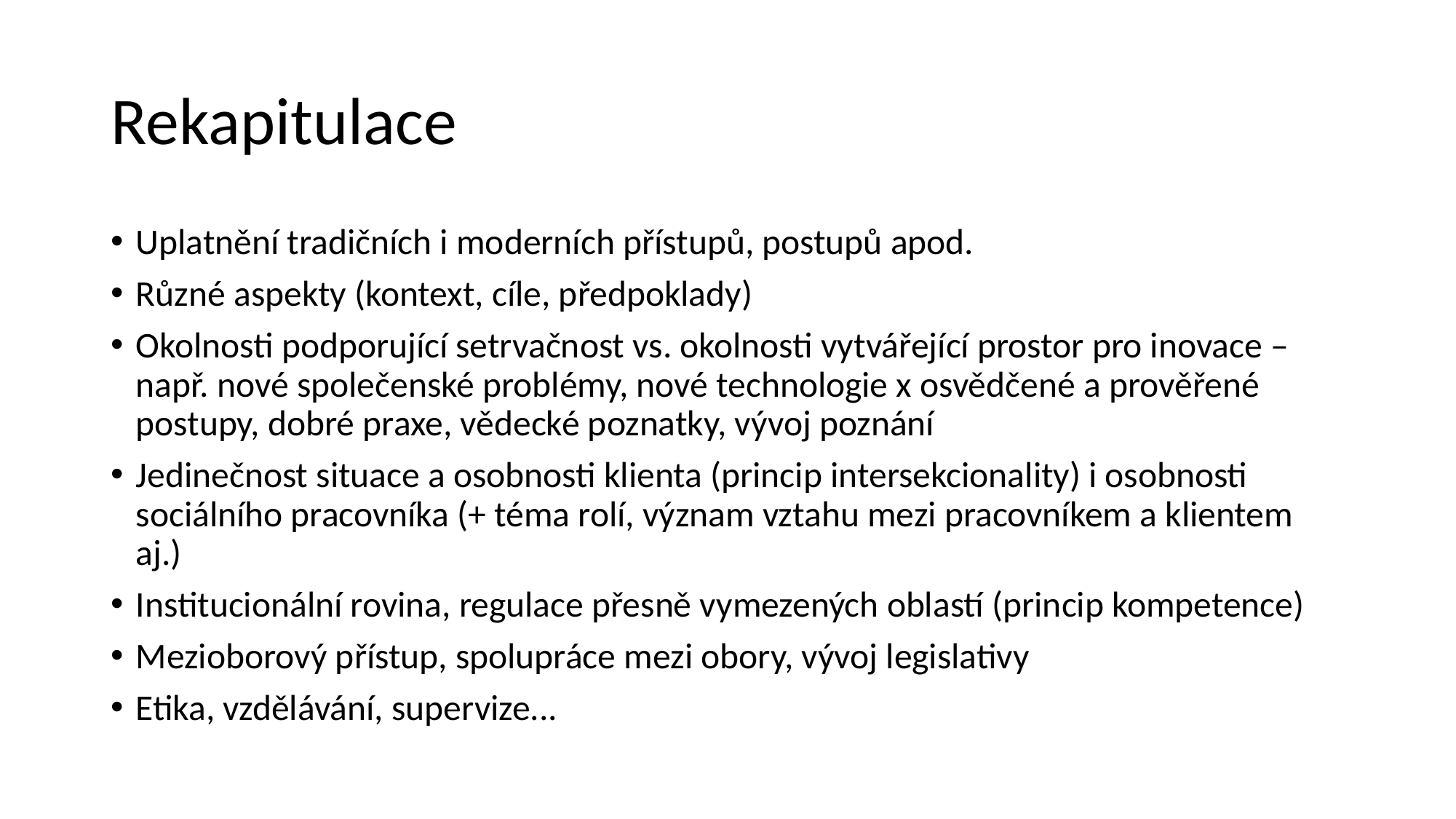

# Rekapitulace
Uplatnění tradičních i moderních přístupů, postupů apod.
Různé aspekty (kontext, cíle, předpoklady)
Okolnosti podporující setrvačnost vs. okolnosti vytvářející prostor pro inovace – např. nové společenské problémy, nové technologie x osvědčené a prověřené postupy, dobré praxe, vědecké poznatky, vývoj poznání
Jedinečnost situace a osobnosti klienta (princip intersekcionality) i osobnosti sociálního pracovníka (+ téma rolí, význam vztahu mezi pracovníkem a klientem aj.)
Institucionální rovina, regulace přesně vymezených oblastí (princip kompetence)
Mezioborový přístup, spolupráce mezi obory, vývoj legislativy
Etika, vzdělávání, supervize...